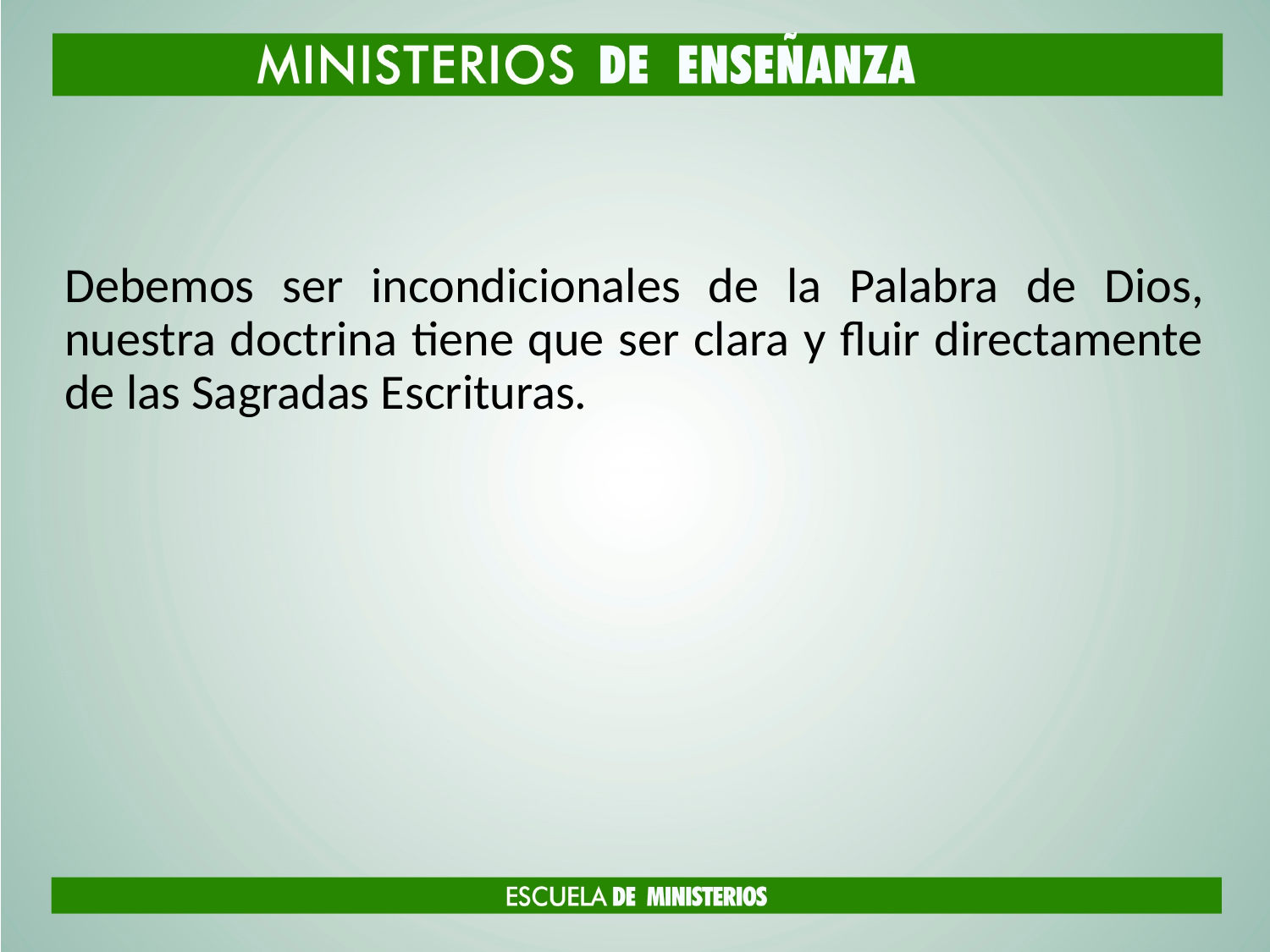

#
Debemos ser incondicionales de la Palabra de Dios, nuestra doctrina tiene que ser clara y fluir directamente de las Sagradas Escrituras.